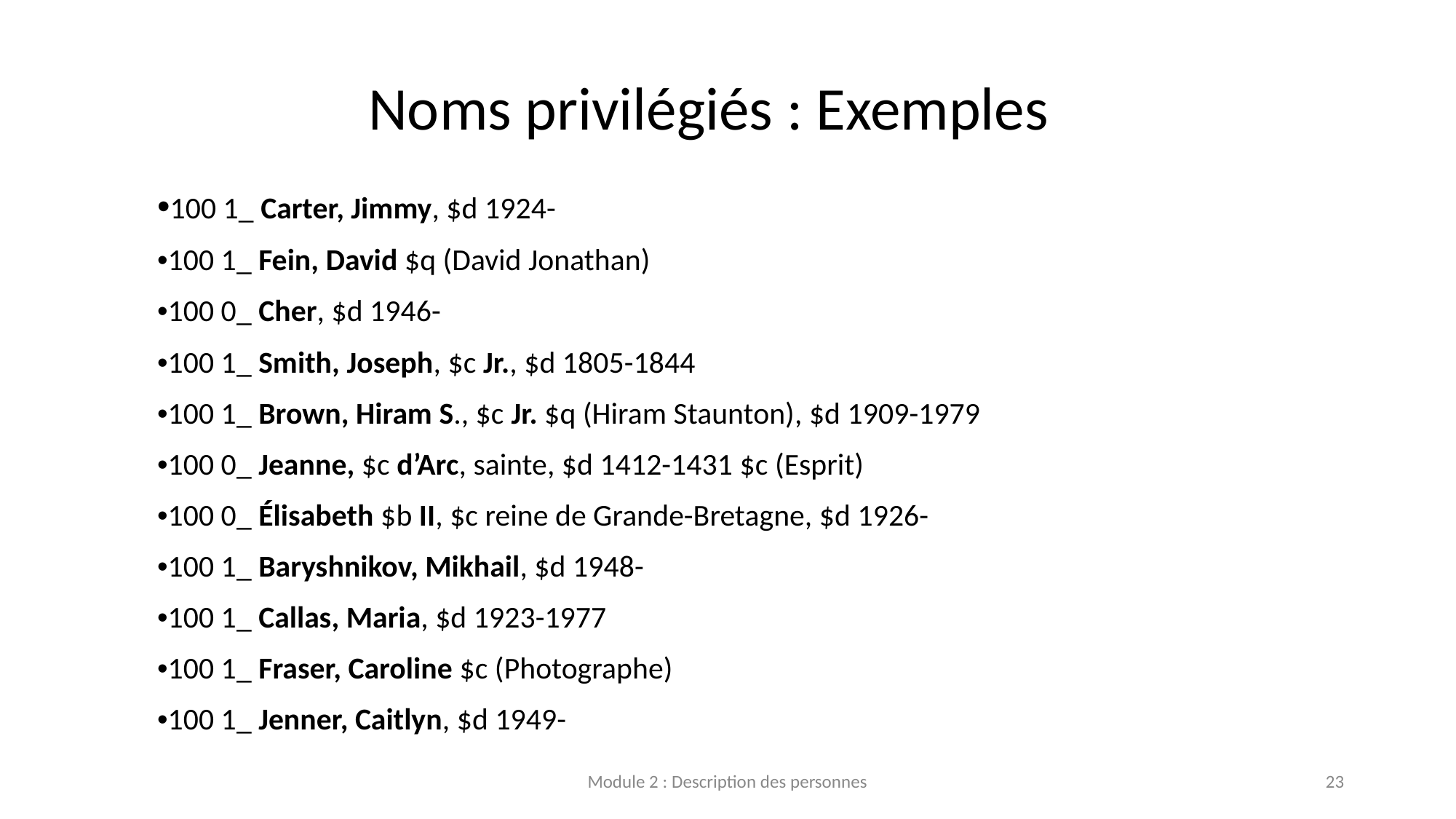

# Noms privilégiés : Exemples
•100 1_ Carter, Jimmy, $d 1924-
•100 1_ Fein, David $q (David Jonathan)
•100 0_ Cher, $d 1946-
•100 1_ Smith, Joseph, $c Jr., $d 1805-1844
•100 1_ Brown, Hiram S., $c Jr. $q (Hiram Staunton), $d 1909-1979
•100 0_ Jeanne, $c d’Arc, sainte, $d 1412-1431 $c (Esprit)
•100 0_ Élisabeth $b II, $c reine de Grande-Bretagne, $d 1926-
•100 1_ Baryshnikov, Mikhail, $d 1948-
•100 1_ Callas, Maria, $d 1923-1977
•100 1_ Fraser, Caroline $c (Photographe)
•100 1_ Jenner, Caitlyn, $d 1949-

Module 2 : Description des personnes
23